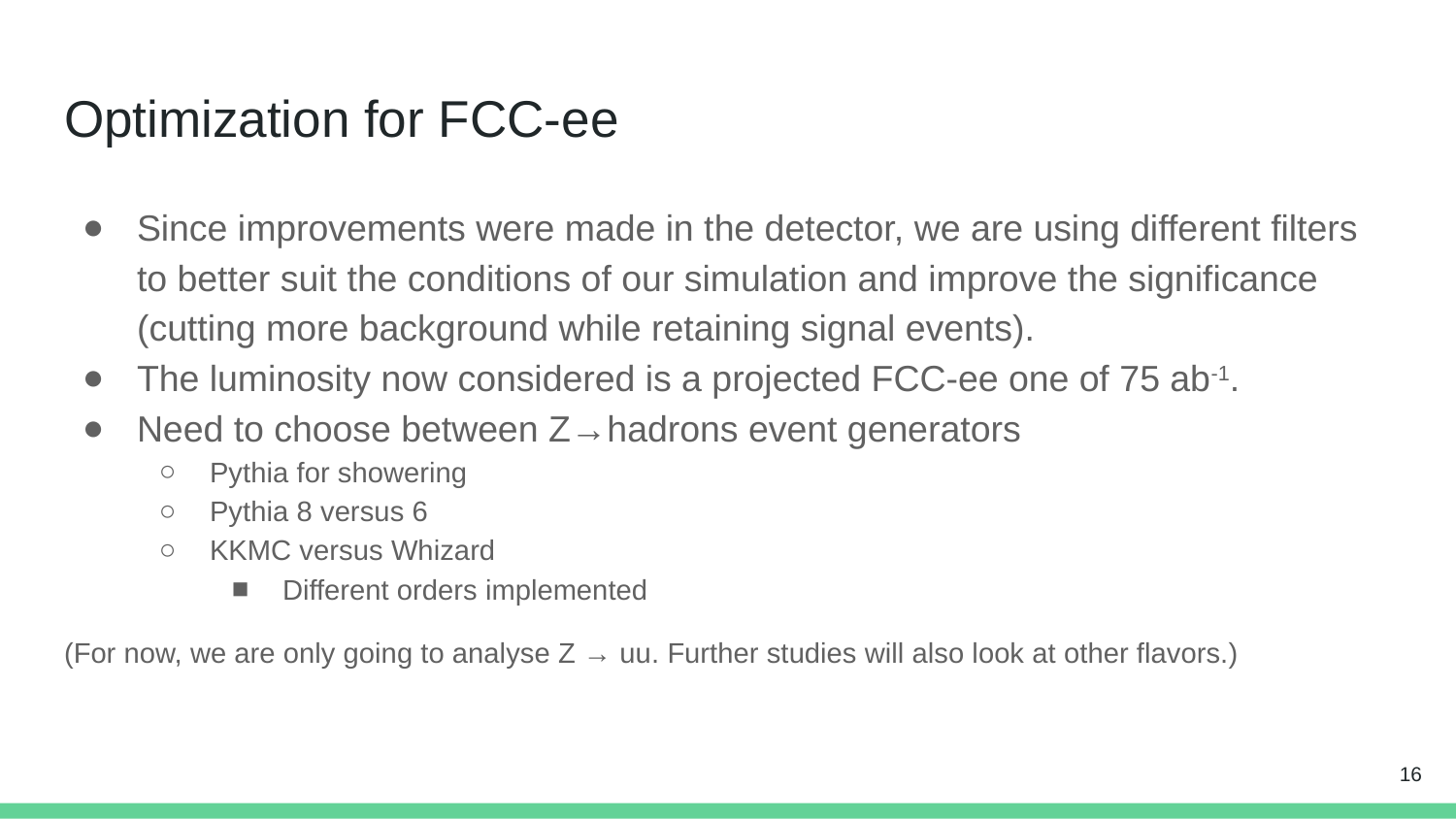

# Optimization for FCC-ee
Since improvements were made in the detector, we are using different filters to better suit the conditions of our simulation and improve the significance (cutting more background while retaining signal events).
The luminosity now considered is a projected FCC-ee one of 75 ab-1.
Need to choose between Z→hadrons event generators
Pythia for showering
Pythia 8 versus 6
KKMC versus Whizard
Different orders implemented
(For now, we are only going to analyse Z → uu. Further studies will also look at other flavors.)
16